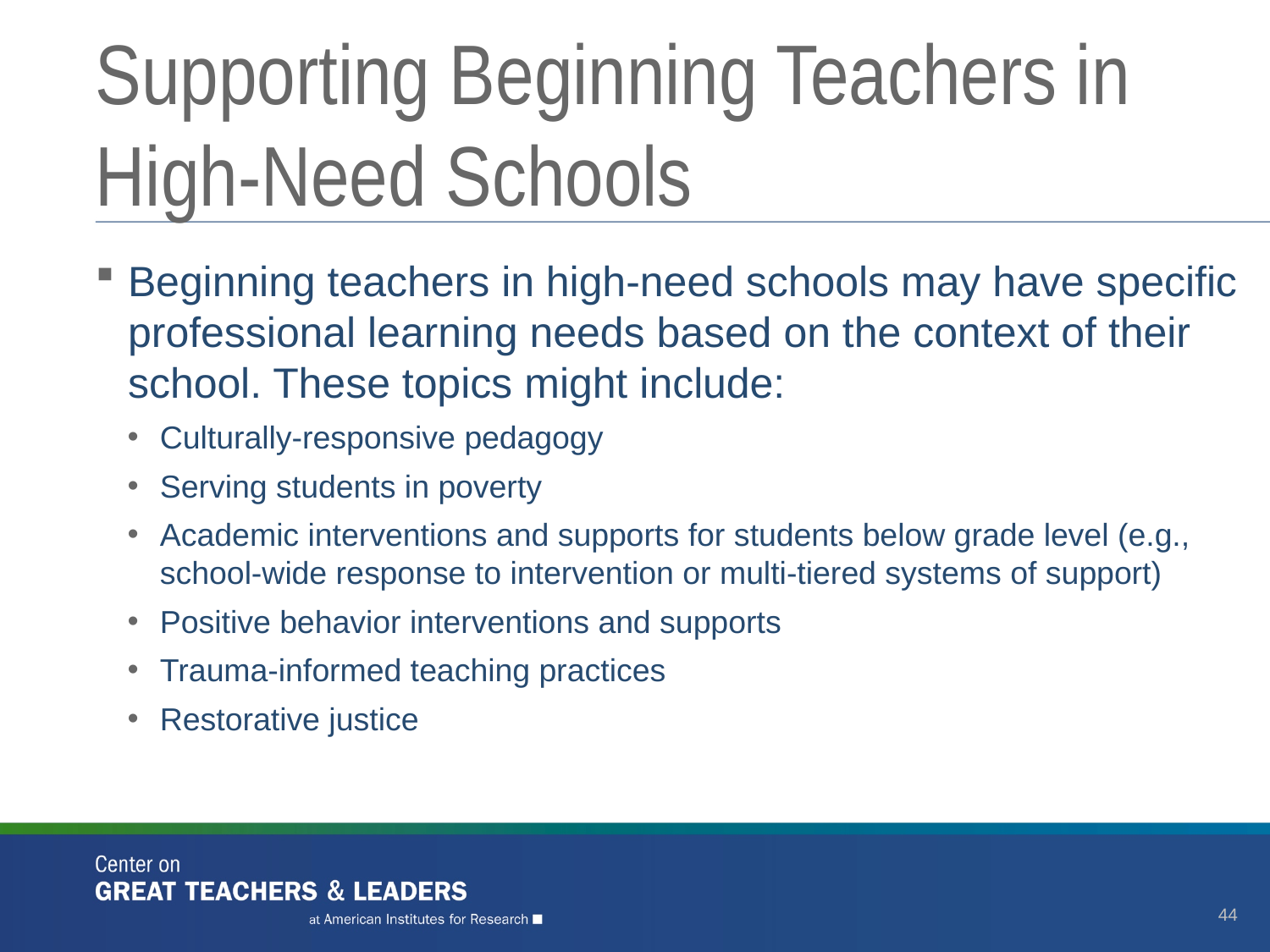

# Supporting Beginning Teachers in High-Need Schools
Beginning teachers in high-need schools may have specific professional learning needs based on the context of their school. These topics might include:
Culturally-responsive pedagogy
Serving students in poverty
Academic interventions and supports for students below grade level (e.g., school-wide response to intervention or multi-tiered systems of support)
Positive behavior interventions and supports
Trauma-informed teaching practices
Restorative justice
44